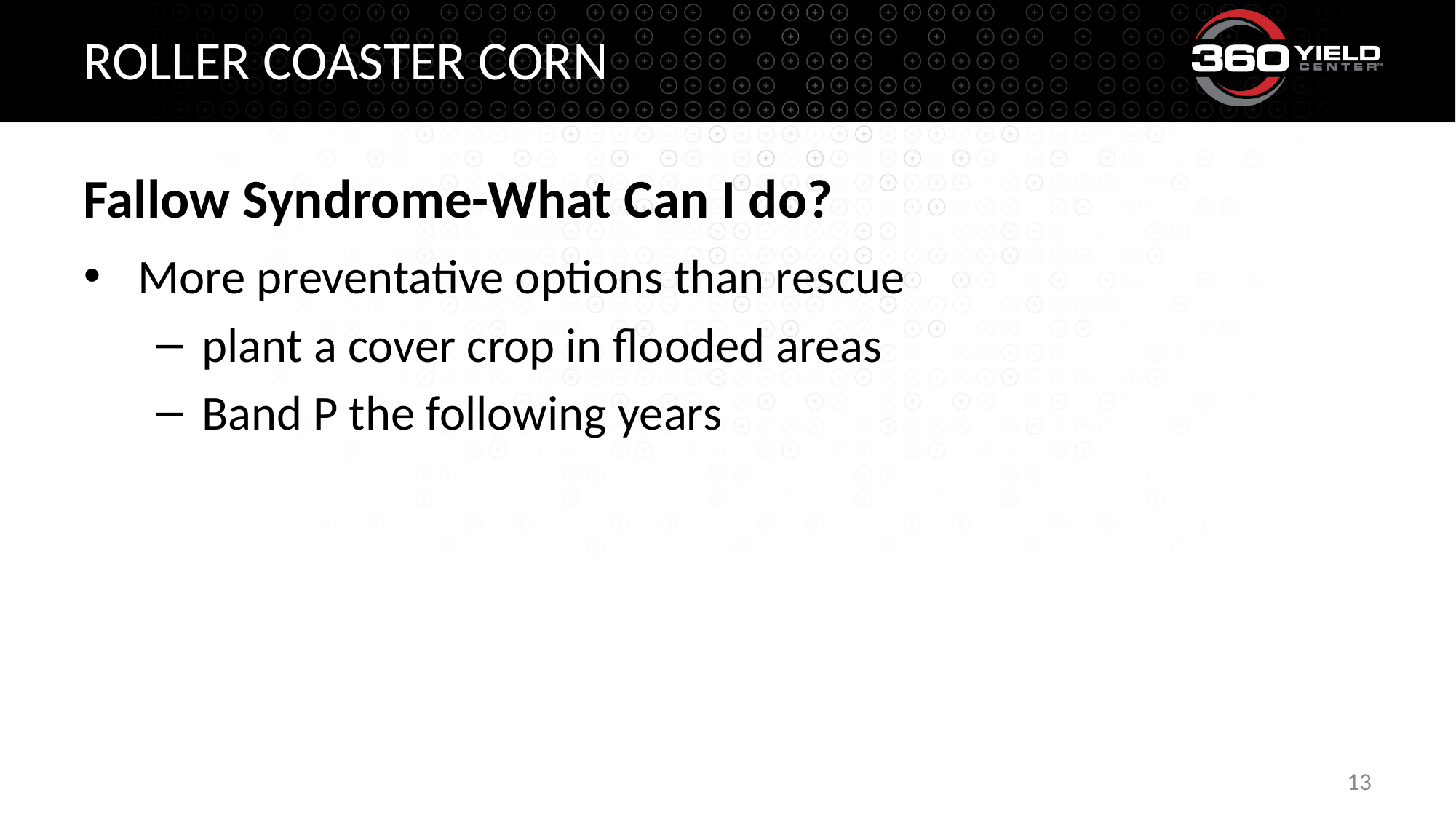

# Roller coaster corn
Fallow Syndrome-What Can I do?
More preventative options than rescue
plant a cover crop in flooded areas
Band P the following years
13